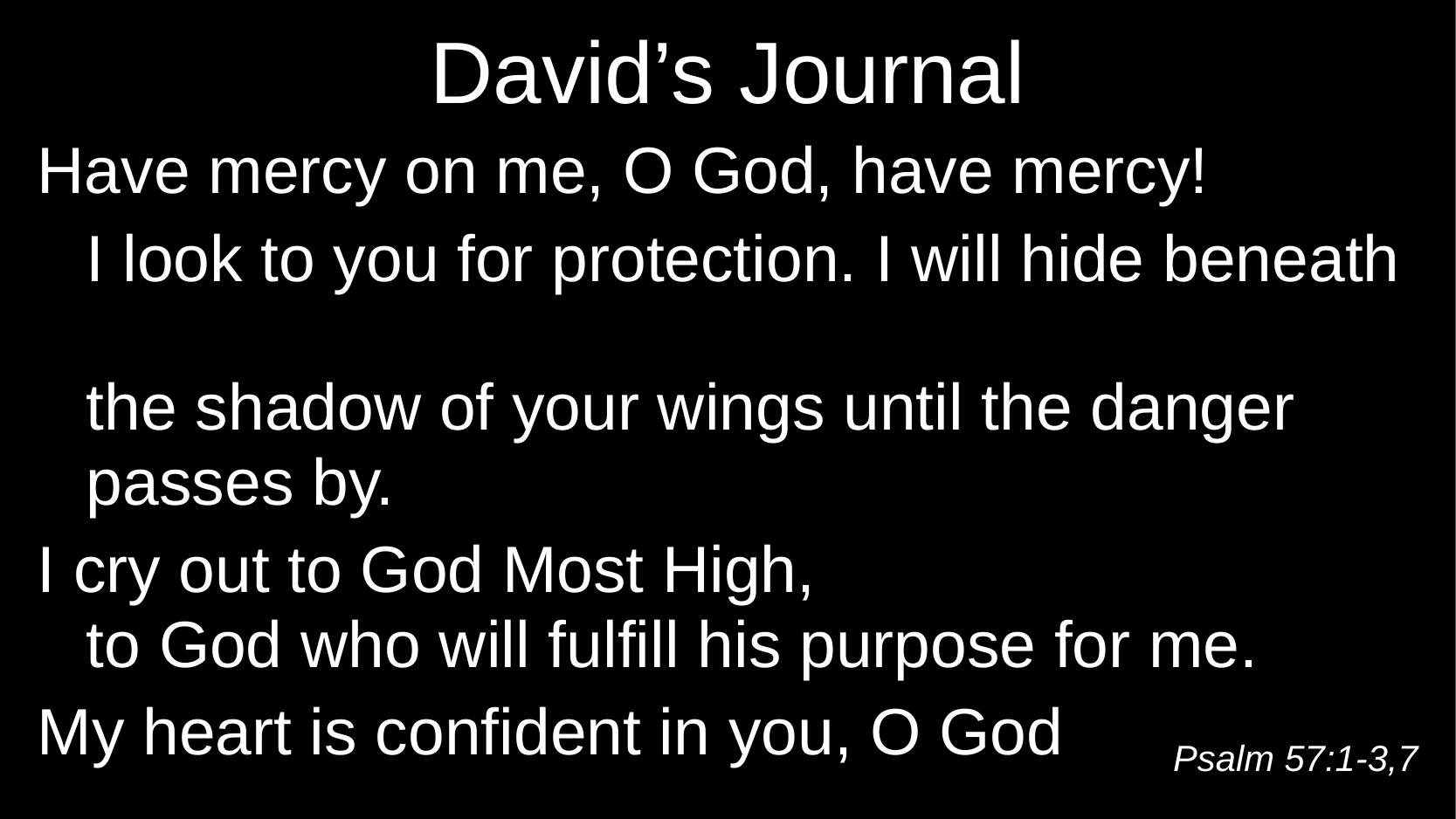

# David’s Journal
Have mercy on me, O God, have mercy!
	I look to you for protection. I will hide beneath
the shadow of your wings until the danger passes by.
I cry out to God Most High,
to God who will fulfill his purpose for me.
My heart is confident in you, O God
Psalm 57:1-3,7